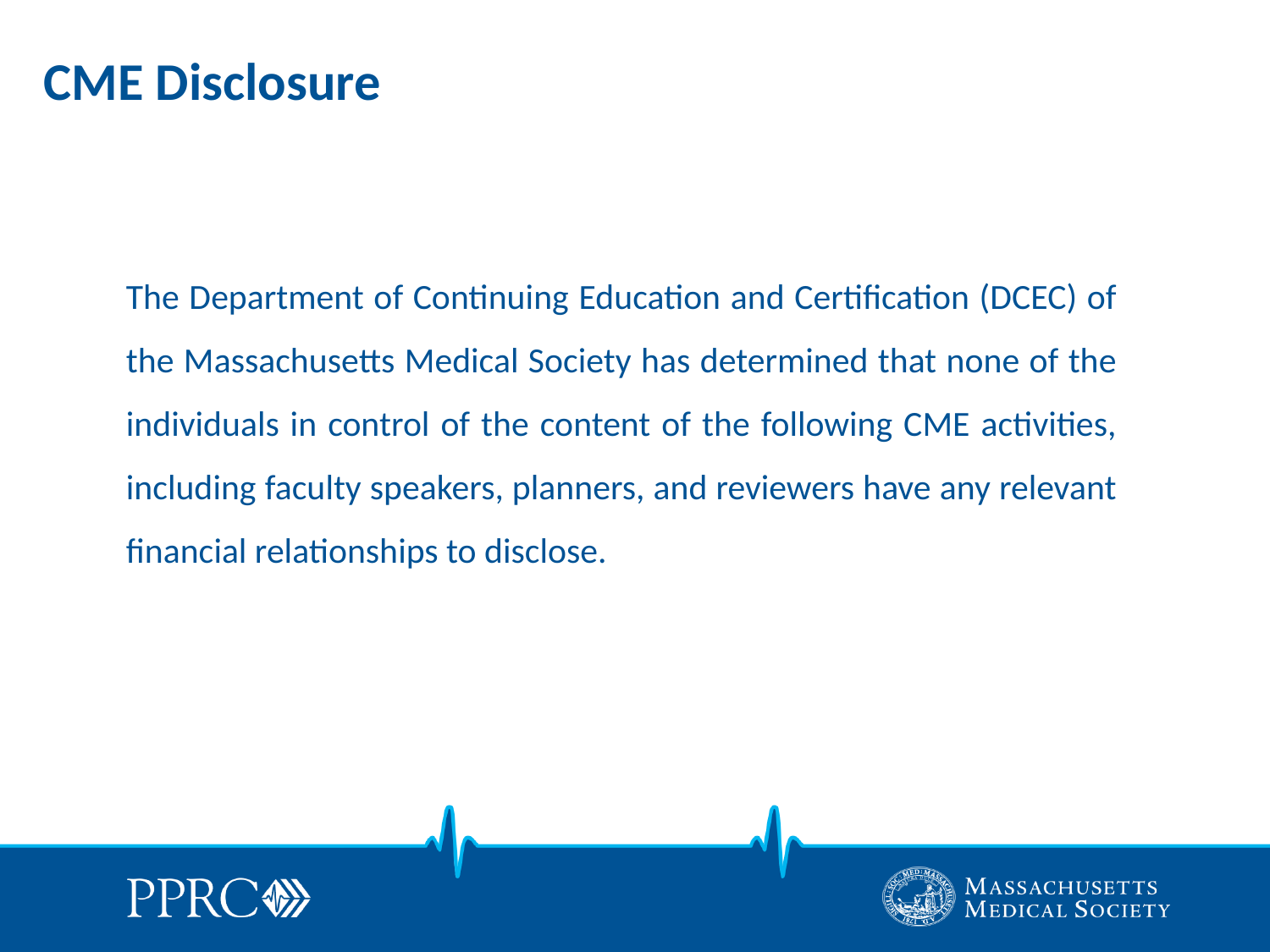

# CME Disclosure
The Department of Continuing Education and Certification (DCEC) of the Massachusetts Medical Society has determined that none of the individuals in control of the content of the following CME activities, including faculty speakers, planners, and reviewers have any relevant financial relationships to disclose.